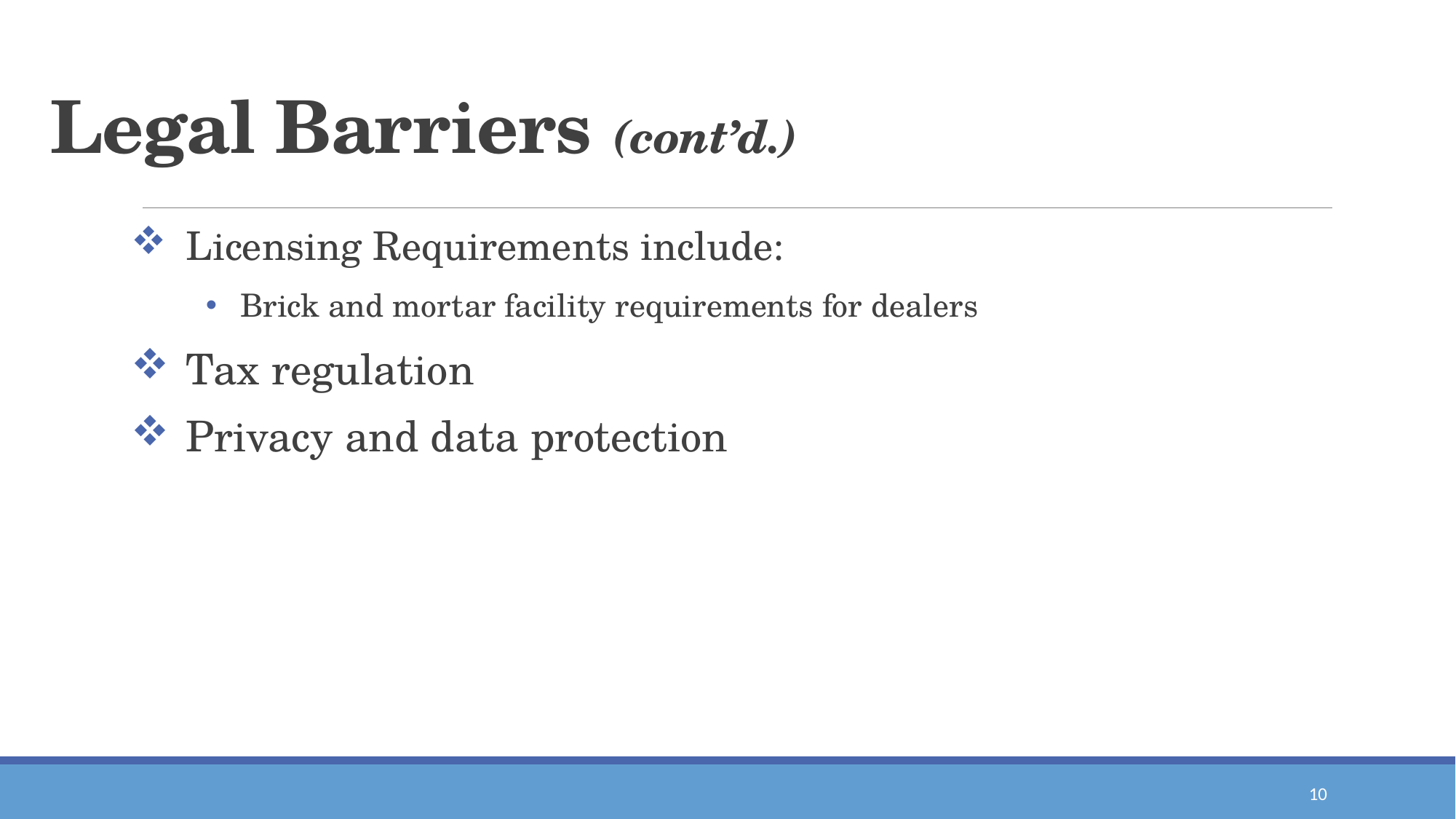

# Legal Barriers (cont’d.)
Licensing Requirements include:
Brick and mortar facility requirements for dealers
Tax regulation
Privacy and data protection

10